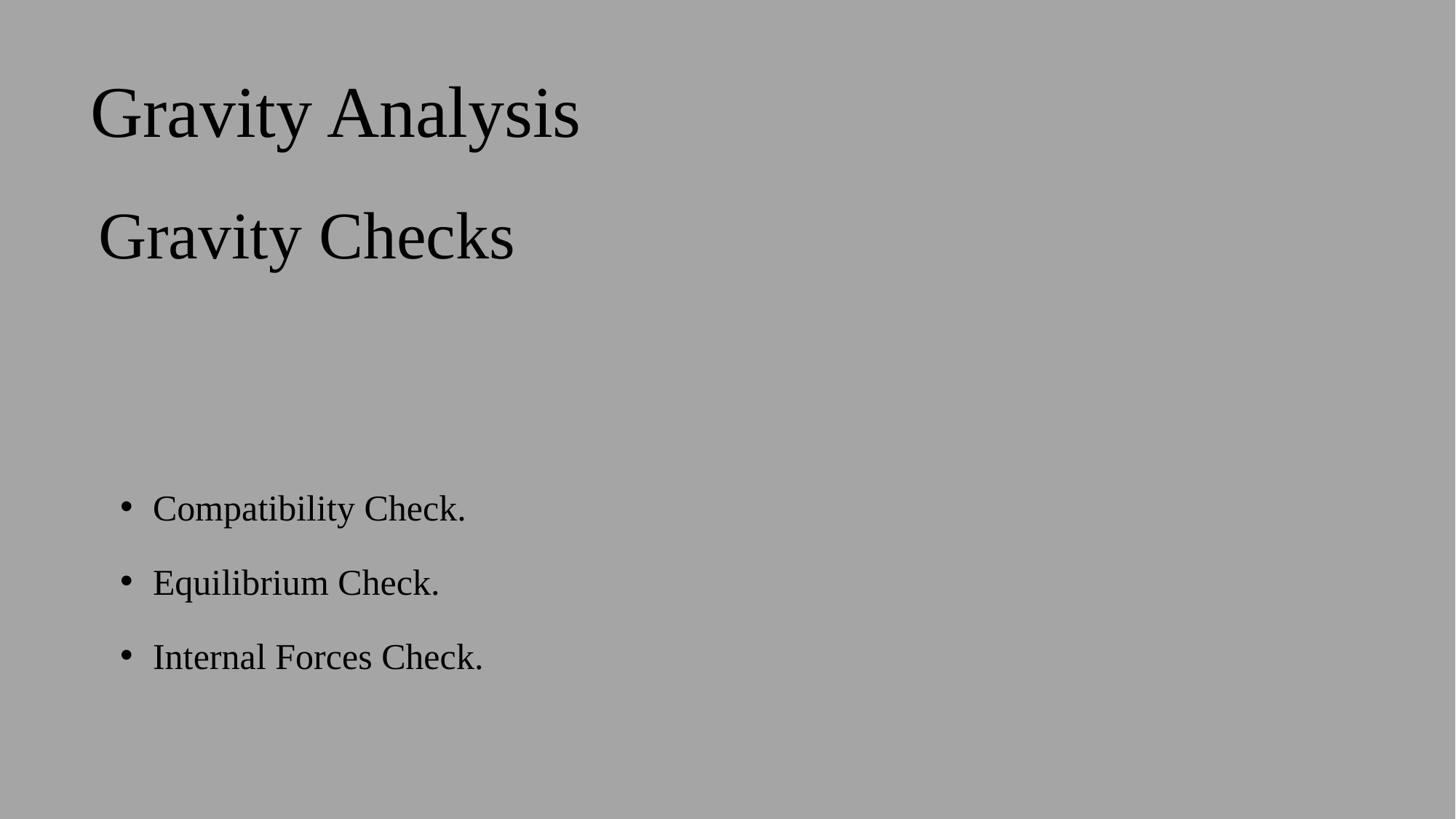

Gravity Analysis
Gravity Checks

Compatibility Check.
Equilibrium Check.
Internal Forces Check.